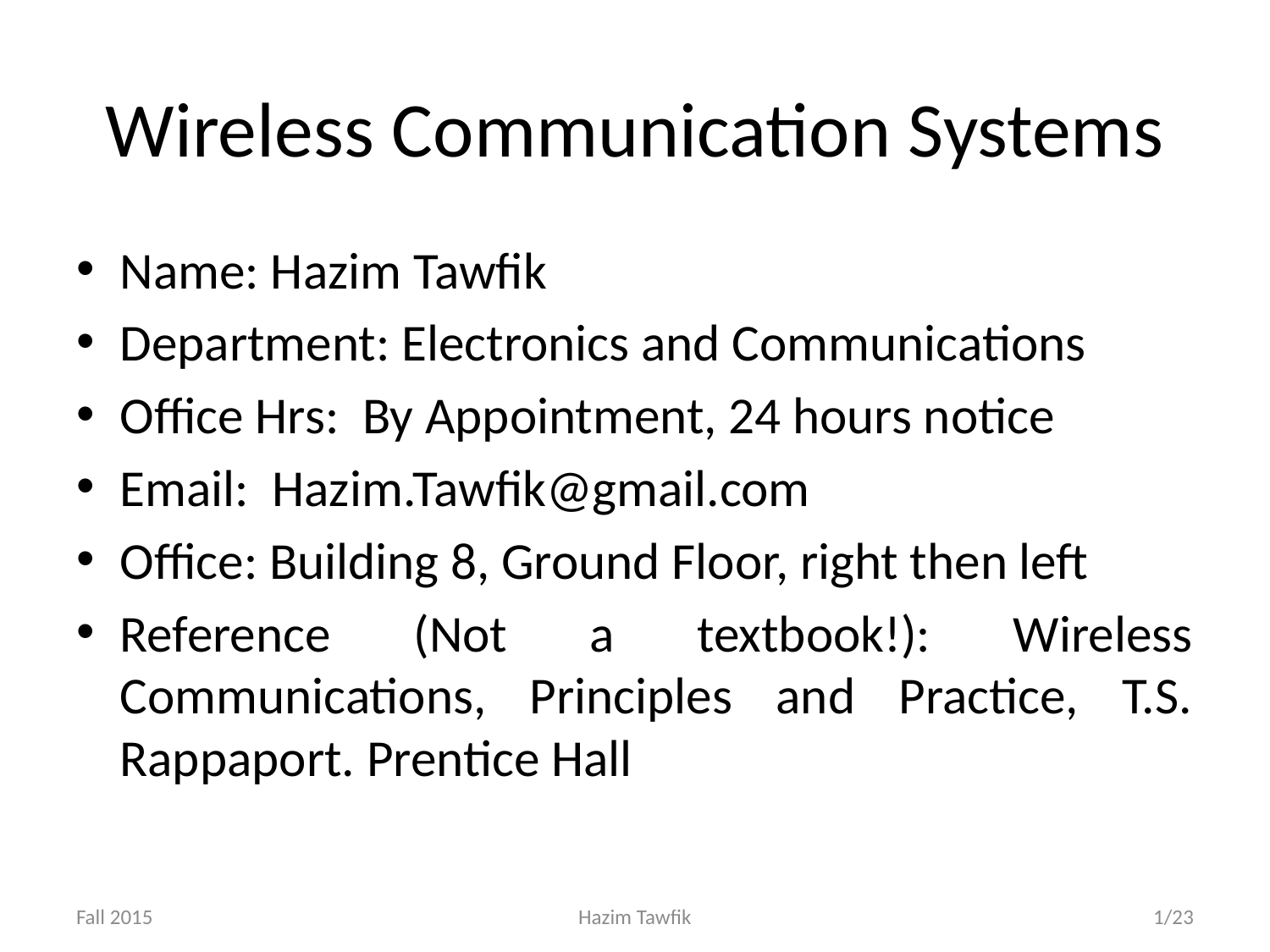

# Wireless Communication Systems
Name: Hazim Tawfik
Department: Electronics and Communications
Office Hrs:  By Appointment, 24 hours notice
Email:  Hazim.Tawfik@gmail.com
Office: Building 8, Ground Floor, right then left
Reference (Not a textbook!): Wireless Communications, Principles and Practice, T.S. Rappaport. Prentice Hall

Fall 2015
Hazim Tawfik
1/23